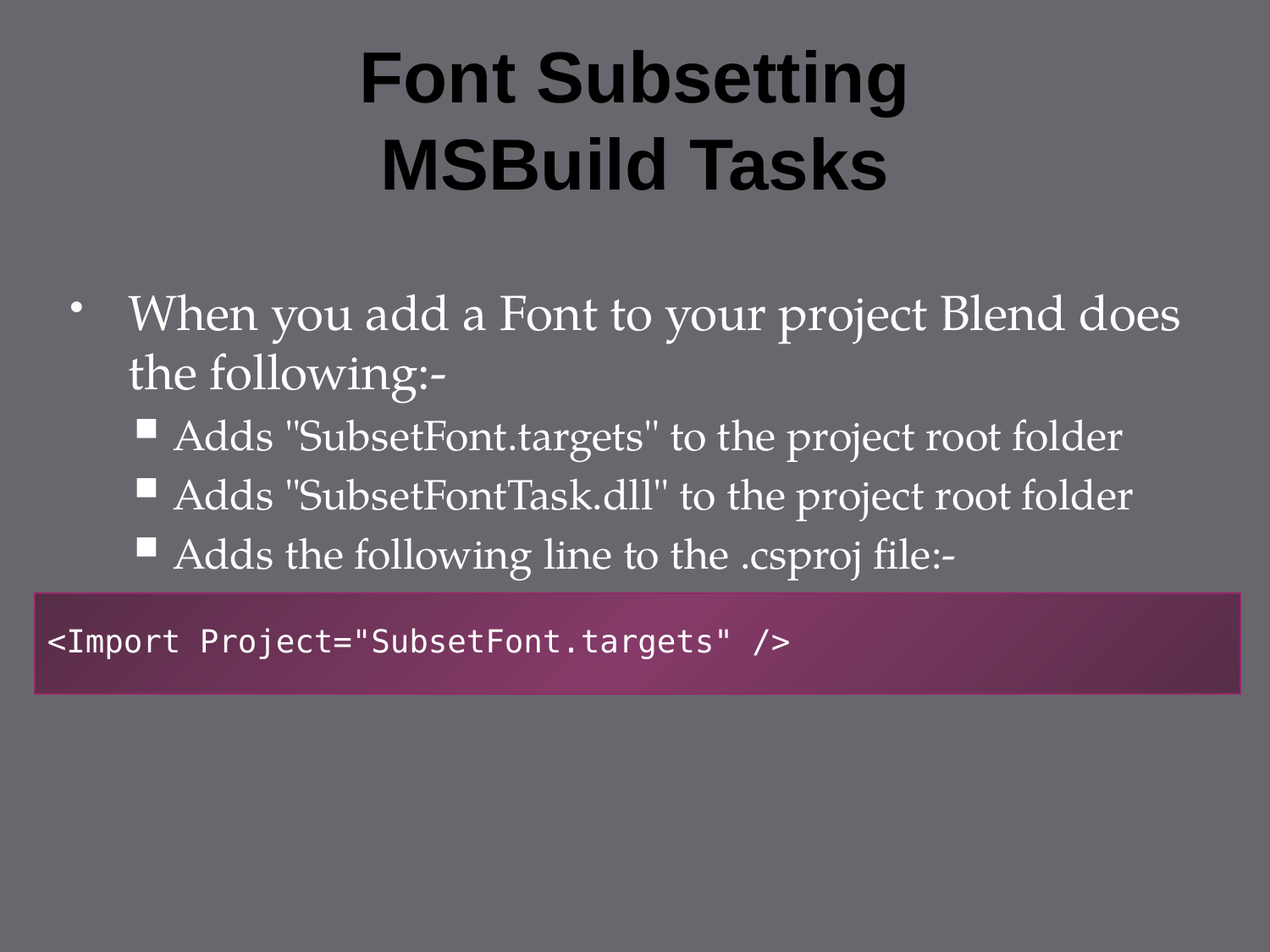

# Font Subsetting MSBuild Tasks
When you add a Font to your project Blend does the following:-
Adds "SubsetFont.targets" to the project root folder
Adds "SubsetFontTask.dll" to the project root folder
Adds the following line to the .csproj file:-
<Import Project="SubsetFont.targets" />